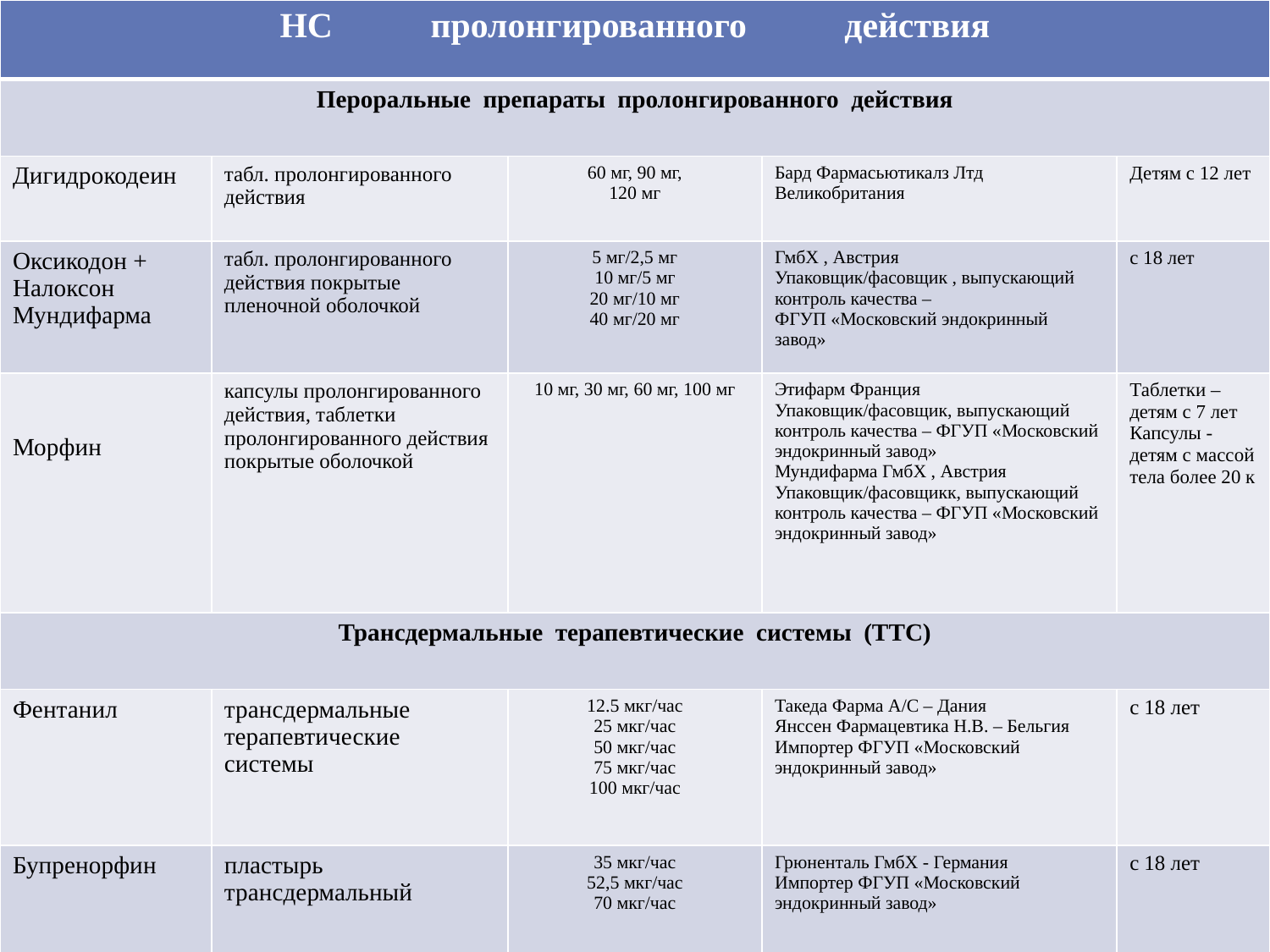

| НС пролонгированного действия |  |  |  |  |
| --- | --- | --- | --- | --- |
| Пероральные препараты пролонгированного действия |  |  |  |  |
| Дигидрокодеин | табл. пролонгированного действия | 60 мг, 90 мг, 120 мг | Бард Фармасьютикалз Лтд Великобритания | Детям с 12 лет |
| Оксикодон + Налоксон Мундифарма | табл. пролонгированного действия покрытые пленочной оболочкой | 5 мг/2,5 мг 10 мг/5 мг 20 мг/10 мг 40 мг/20 мг | ГмбХ , Австрия Упаковщик/фасовщик , выпускающий контроль качества – ФГУП «Московский эндокринный завод» | с 18 лет |
| Морфин | капсулы пролонгированного действия, таблетки пролонгированного действия покрытые оболочкой | 10 мг, 30 мг, 60 мг, 100 мг | Этифарм Франция Упаковщик/фасовщик, выпускающий контроль качества – ФГУП «Московский эндокринный завод» Мундифарма ГмбХ , Австрия Упаковщик/фасовщикк, выпускающий контроль качества – ФГУП «Московский эндокринный завод» | Таблетки – детям с 7 лет Капсулы - детям с массой тела более 20 к |
| Трансдермальные терапевтические системы (ТТС) |  |  |  |  |
| Фентанил | трансдермальные терапевтические системы | 12.5 мкг/час 25 мкг/час 50 мкг/час 75 мкг/час 100 мкг/час | Такеда Фарма А/С – Дания Янссен Фармацевтика Н.В. – Бельгия Импортер ФГУП «Московский эндокринный завод» | с 18 лет |
| Бупренорфин | пластырь трансдермальный | 35 мкг/час 52,5 мкг/час 70 мкг/час | Грюненталь ГмбХ - Германия Импортер ФГУП «Московский эндокринный завод» | с 18 лет |